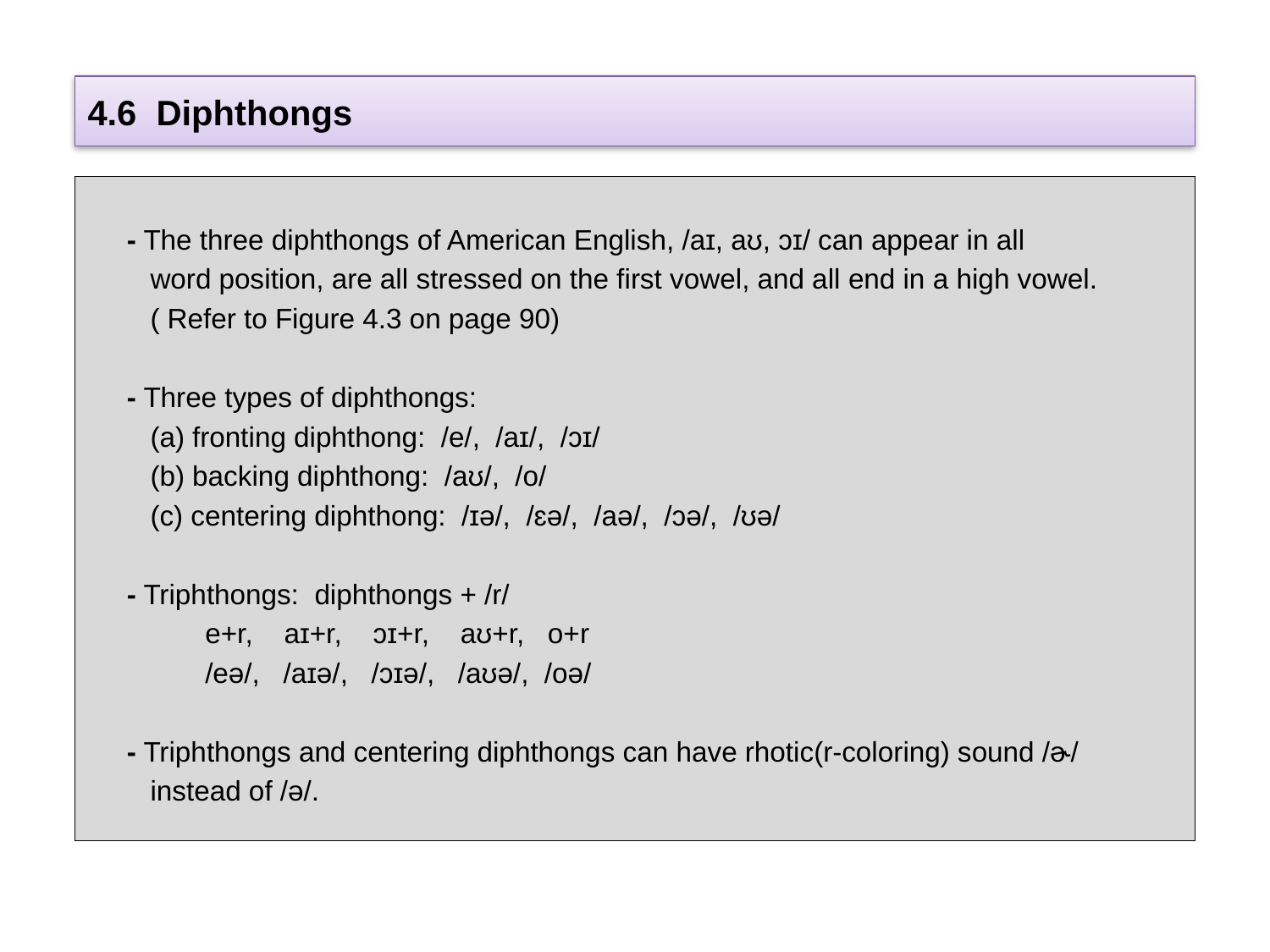

# 4.6  Diphthongs

     - The three diphthongs of American English, /aɪ, aʊ, ɔɪ/ can appear in all
        word position, are all stressed on the first vowel, and all end in a high vowel.
        ( Refer to Figure 4.3 on page 90)

     - Three types of diphthongs:
        (a) fronting diphthong:  /e/,  /aɪ/,  /ɔɪ/
        (b) backing diphthong:  /aʊ/,  /o/
        (c) centering diphthong:  /ɪə/,  /ɛə/,  /aə/,  /ɔə/,  /ʊə/

     - Triphthongs:  diphthongs + /r/
               e+r,    aɪ+r,    ɔɪ+r,    aʊ+r,   o+r
               /eə/,   /aɪə/,   /ɔɪə/,   /aʊə/,  /oə/

     - Triphthongs and centering diphthongs can have rhotic(r-coloring) sound /ɚ/
        instead of /ə/.